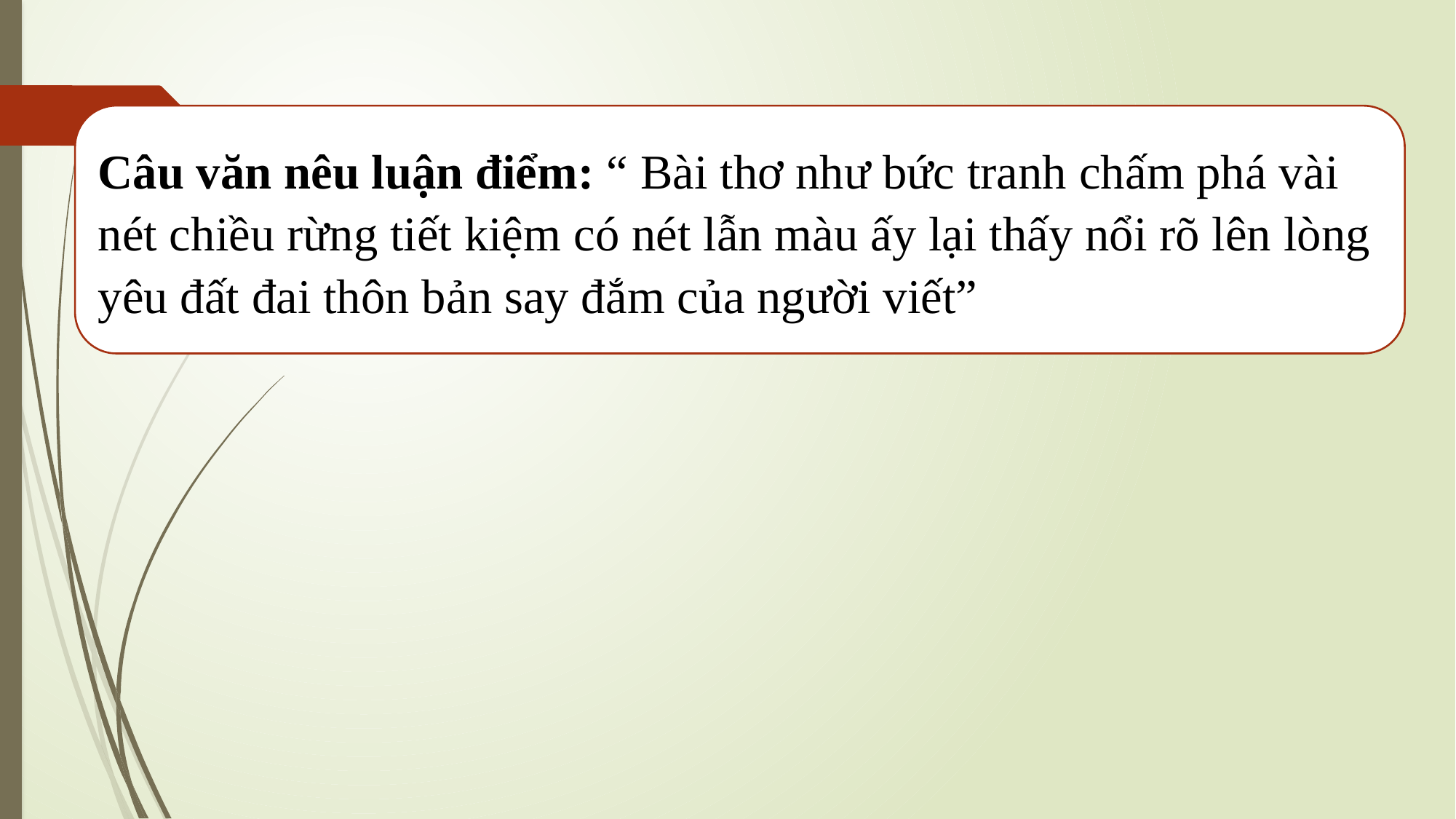

17
Câu văn nêu luận điểm: “ Bài thơ như bức tranh chấm phá vài nét chiều rừng tiết kiệm có nét lẫn màu ấy lại thấy nổi rõ lên lòng yêu đất đai thôn bản say đắm của người viết”